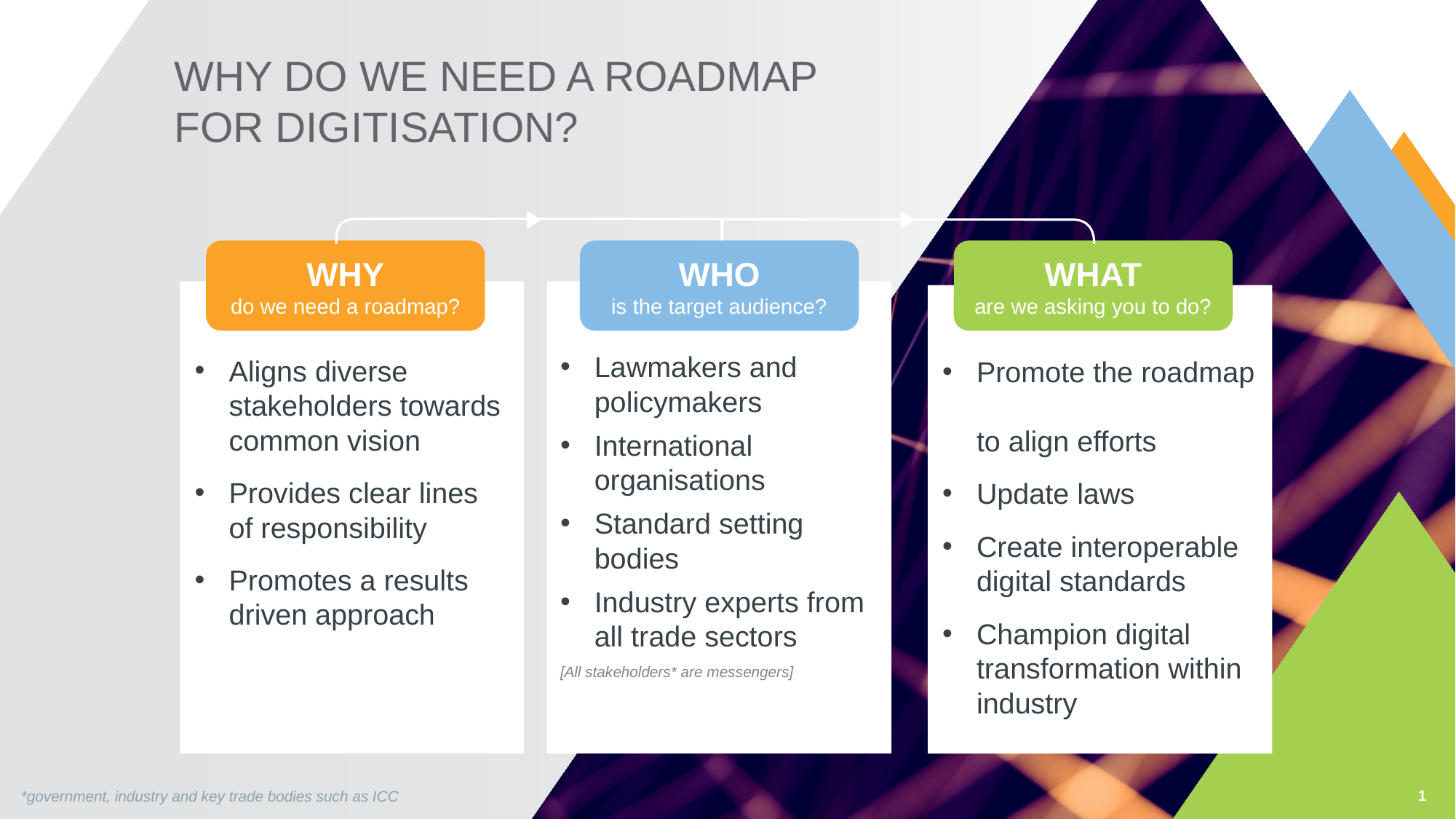

WHY DO WE NEED A ROADMAP
FOR DIGITISATION?

WHY
do we need a roadmap?
WHO
is the target audience?
WHAT
are we asking you to do?

Lawmakers and policymakers
International organisations
Standard setting bodies
Industry experts from all trade sectors
[All stakeholders* are messengers]
Aligns diverse stakeholders towards common vision
Provides clear lines
of responsibility
Promotes a results
driven approach
Promote the roadmap
to align efforts
Update laws
Create interoperable
digital standards
Champion digital transformation within industry
1
*government, industry and key trade bodies such as ICC